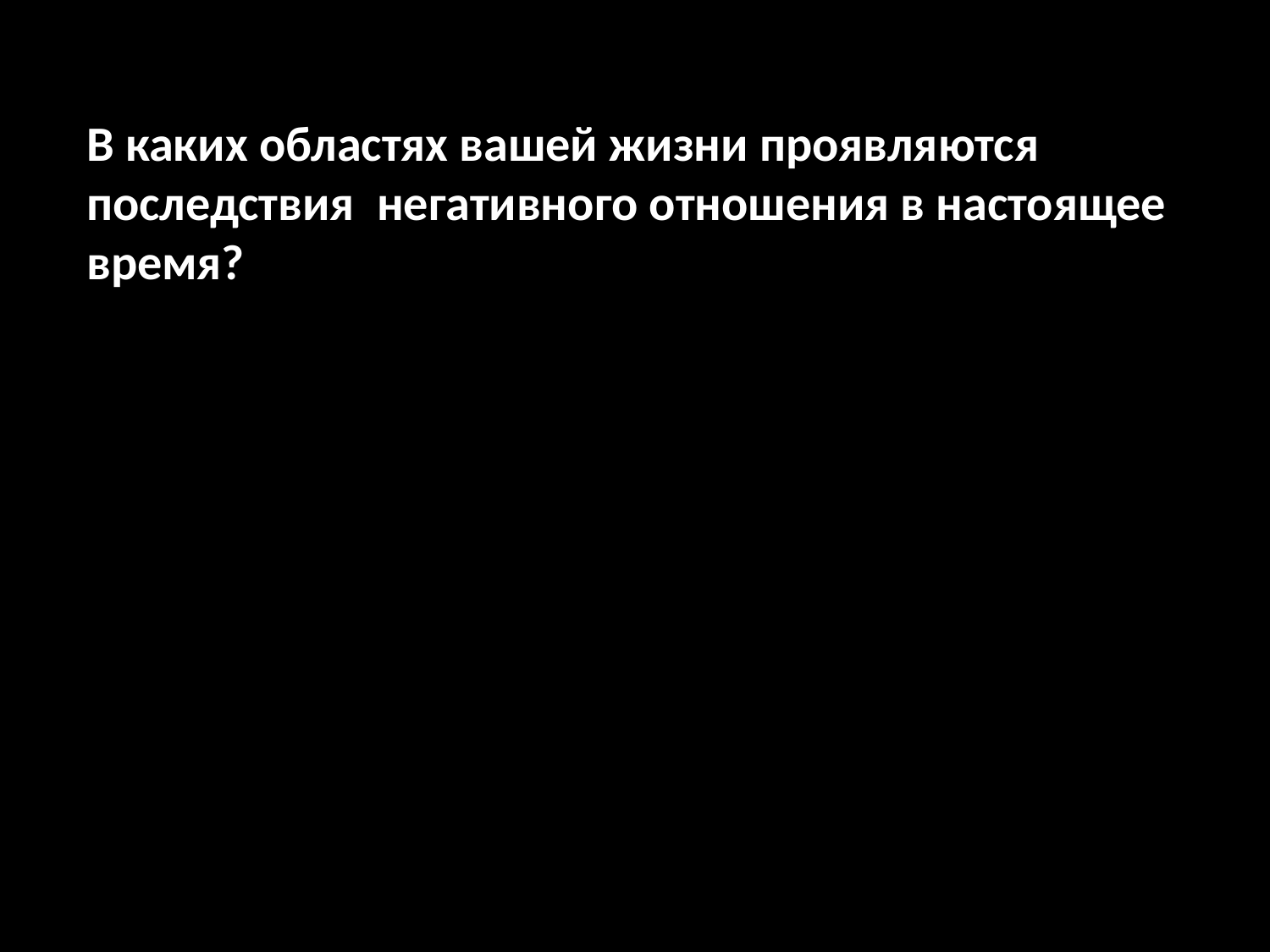

В каких областях вашей жизни проявляются последствия  негативного отношения в настоящее время?